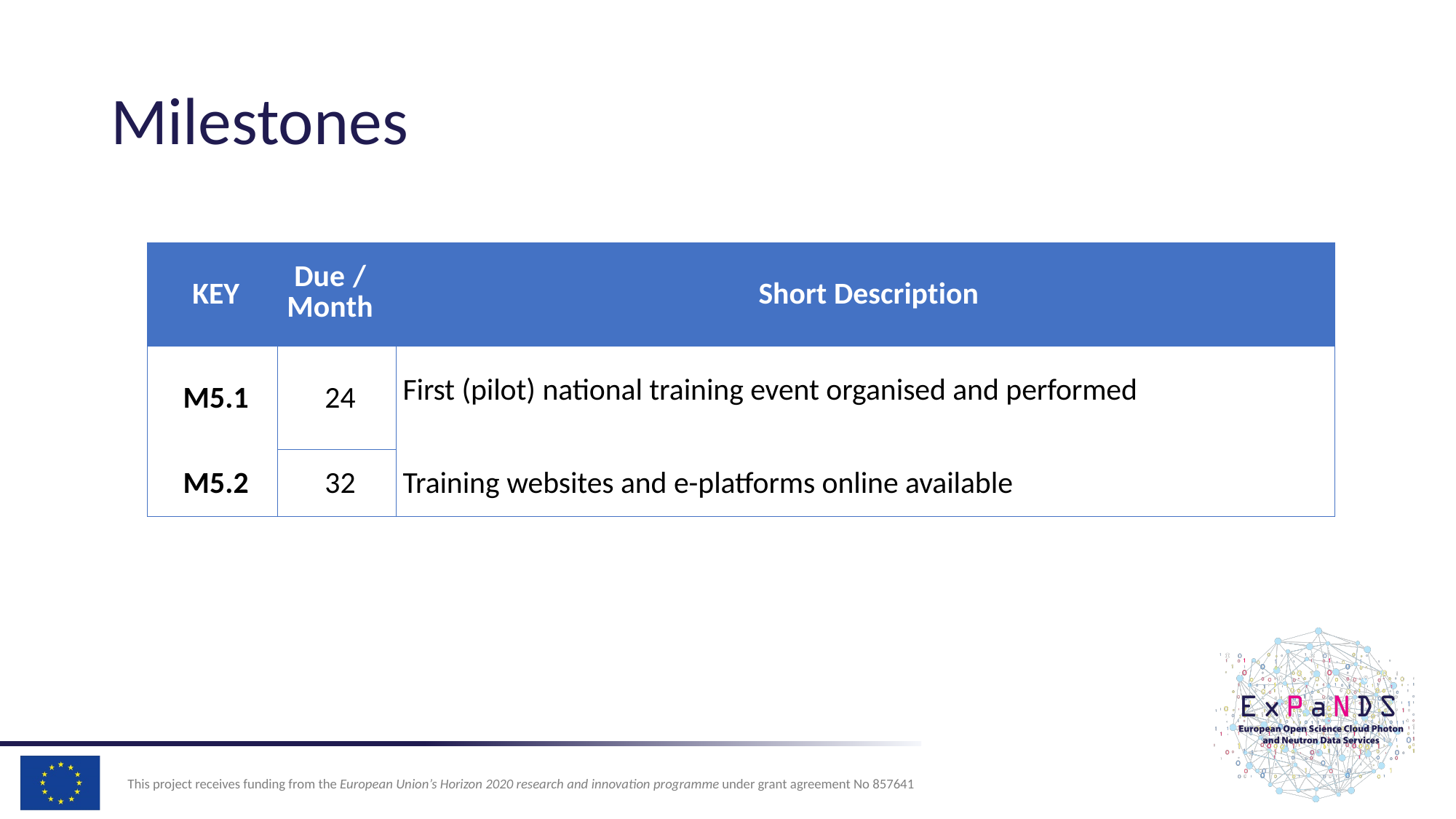

# Milestones
| KEY | Due / Month | Short Description |
| --- | --- | --- |
| M5.1 | 24 | First (pilot) national training event organised and performed |
| M5.2 | 32 | Training websites and e-platforms online available |